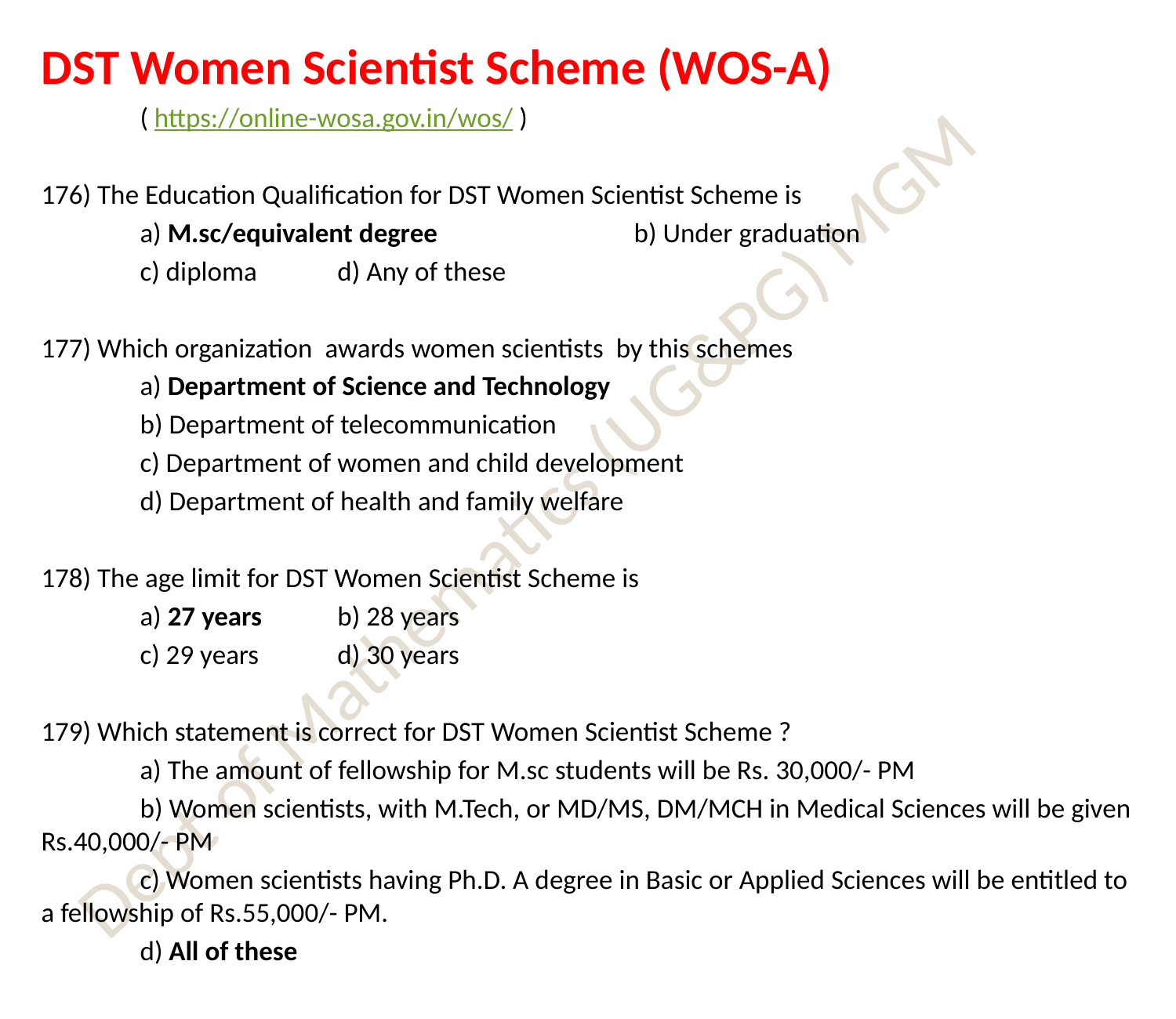

DST Women Scientist Scheme (WOS-A)
	( https://online-wosa.gov.in/wos/ )

176) The Education Qualification for DST Women Scientist Scheme is
	a) M.sc/equivalent degree		b) Under graduation
	c) diploma 				d) Any of these

177) Which organization  awards women scientists  by this schemes
	a) Department of Science and Technology
	b) Department of telecommunication
	c) Department of women and child development
	d) Department of health and family welfare

178) The age limit for DST Women Scientist Scheme is
	a) 27 years 			b) 28 years
	c) 29 years 			d) 30 years

179) Which statement is correct for DST Women Scientist Scheme ?
	a) The amount of fellowship for M.sc students will be Rs. 30,000/- PM
	b) Women scientists, with M.Tech, or MD/MS, DM/MCH in Medical Sciences will be given Rs.40,000/- PM
	c) Women scientists having Ph.D. A degree in Basic or Applied Sciences will be entitled to a fellowship of Rs.55,000/- PM.
	d) All of these